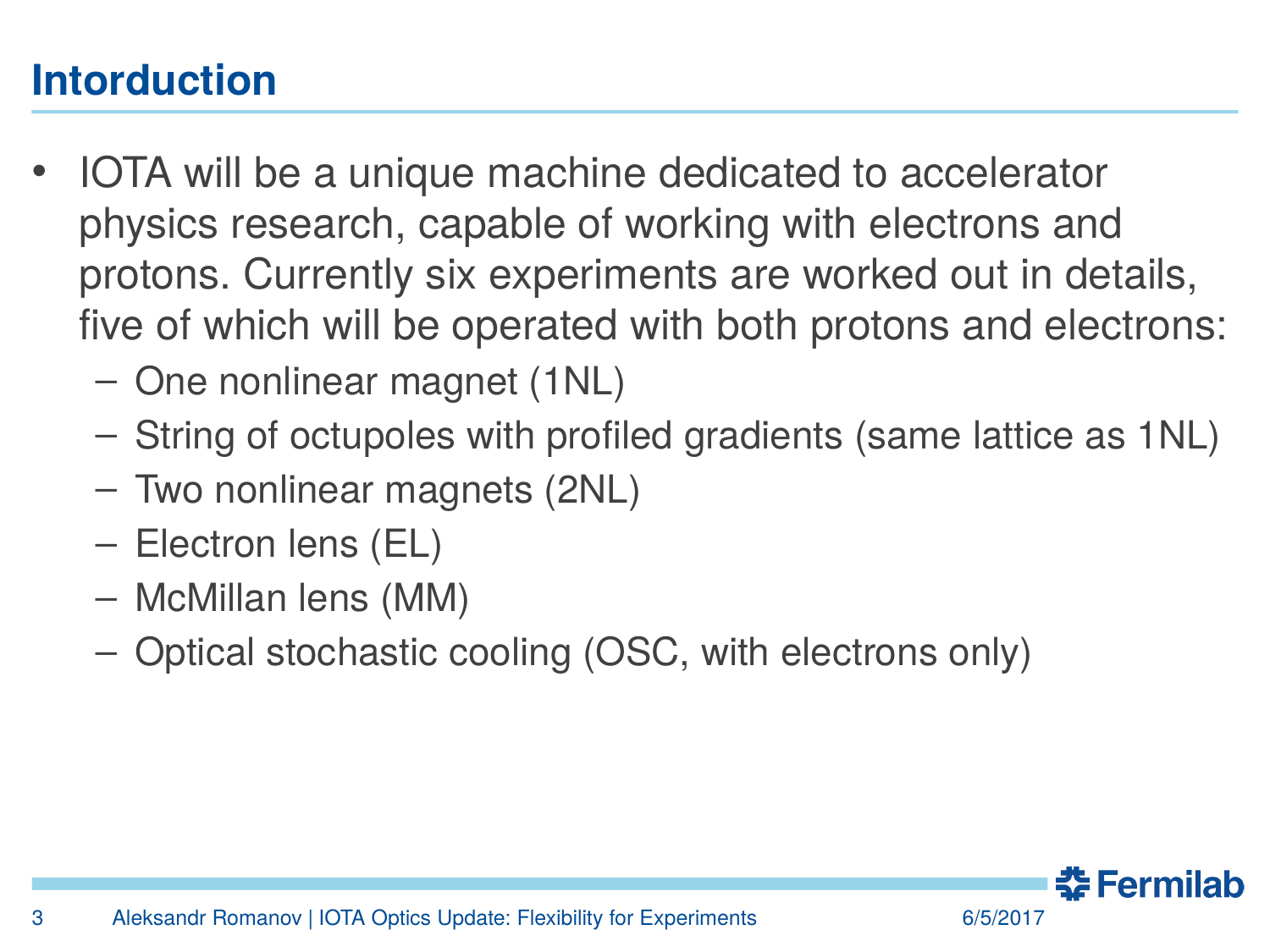

# Intorduction
IOTA will be a unique machine dedicated to accelerator physics research, capable of working with electrons and protons. Currently six experiments are worked out in details, five of which will be operated with both protons and electrons:
One nonlinear magnet (1NL)
String of octupoles with profiled gradients (same lattice as 1NL)
Two nonlinear magnets (2NL)
Electron lens (EL)
McMillan lens (MM)
Optical stochastic cooling (OSC, with electrons only)
3
Aleksandr Romanov | IOTA Optics Update: Flexibility for Experiments
6/5/2017